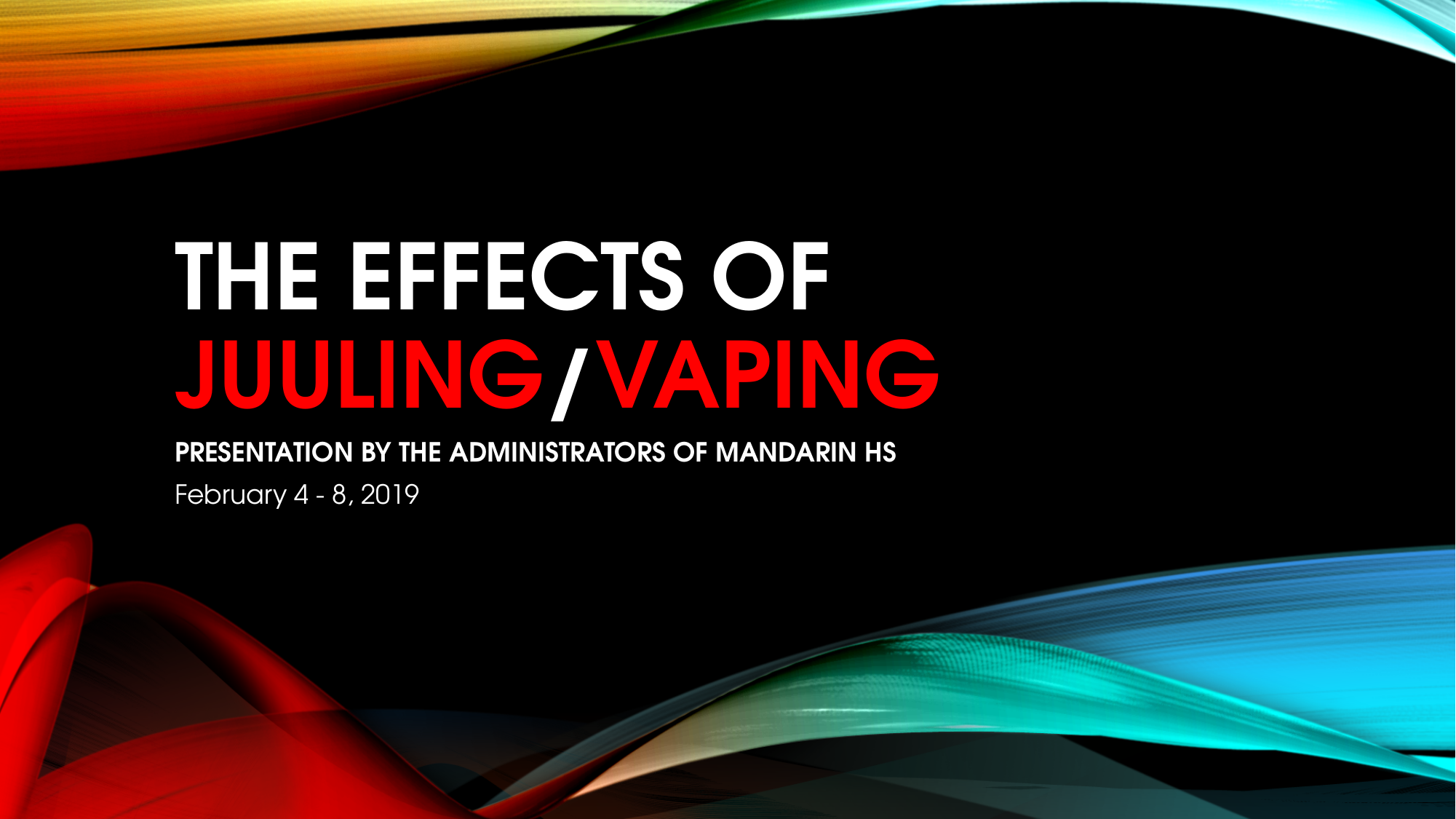

# The Effects of Juuling/Vaping
PRESENTATION BY THE ADMINISTRATORS OF MANDARIN HS
February 4 - 8, 2019